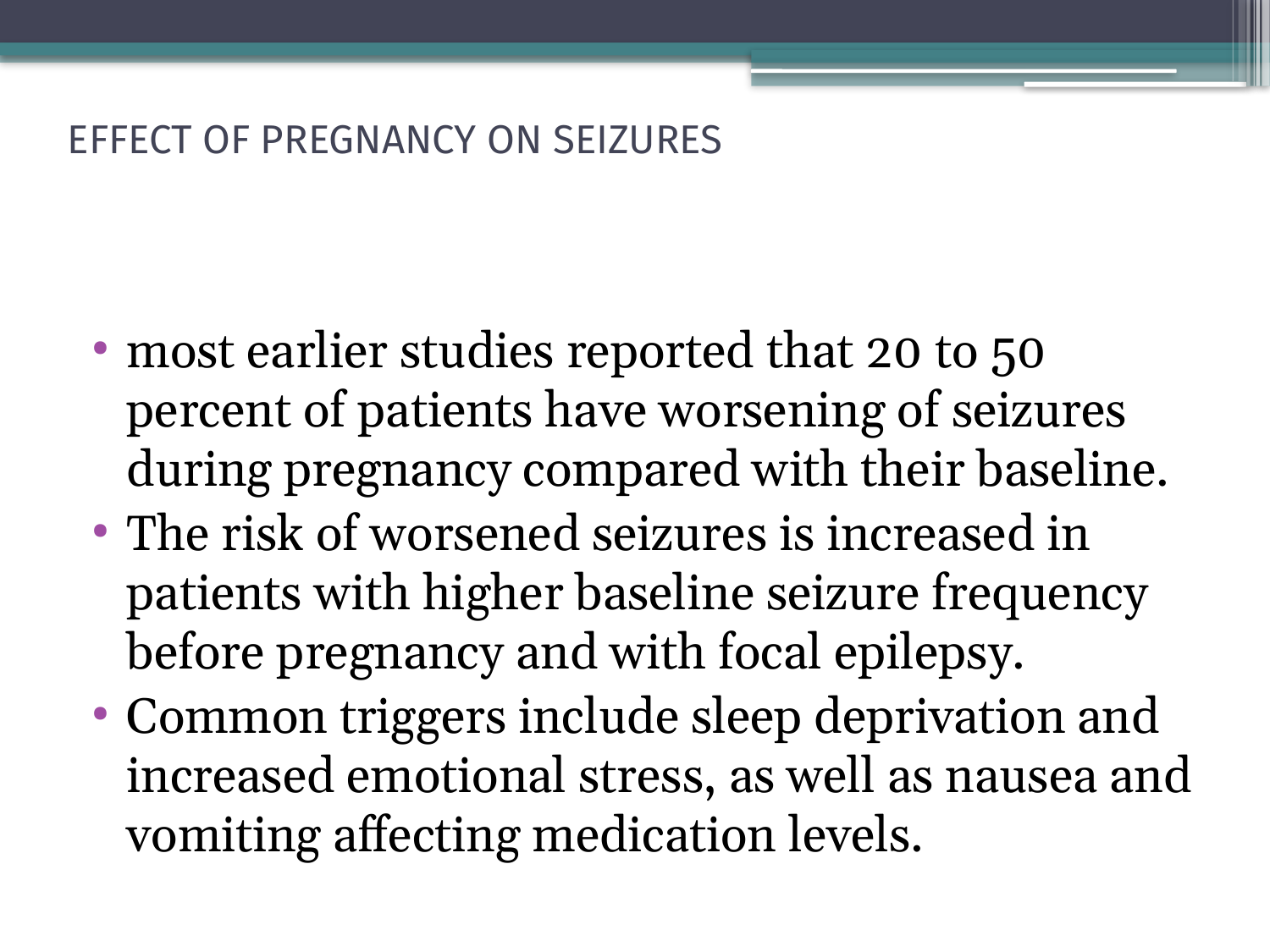

# EFFECT OF PREGNANCY ON SEIZURES
most earlier studies reported that 20 to 50 percent of patients have worsening of seizures during pregnancy compared with their baseline.
The risk of worsened seizures is increased in patients with higher baseline seizure frequency before pregnancy and with focal epilepsy.
Common triggers include sleep deprivation and increased emotional stress, as well as nausea and vomiting affecting medication levels.